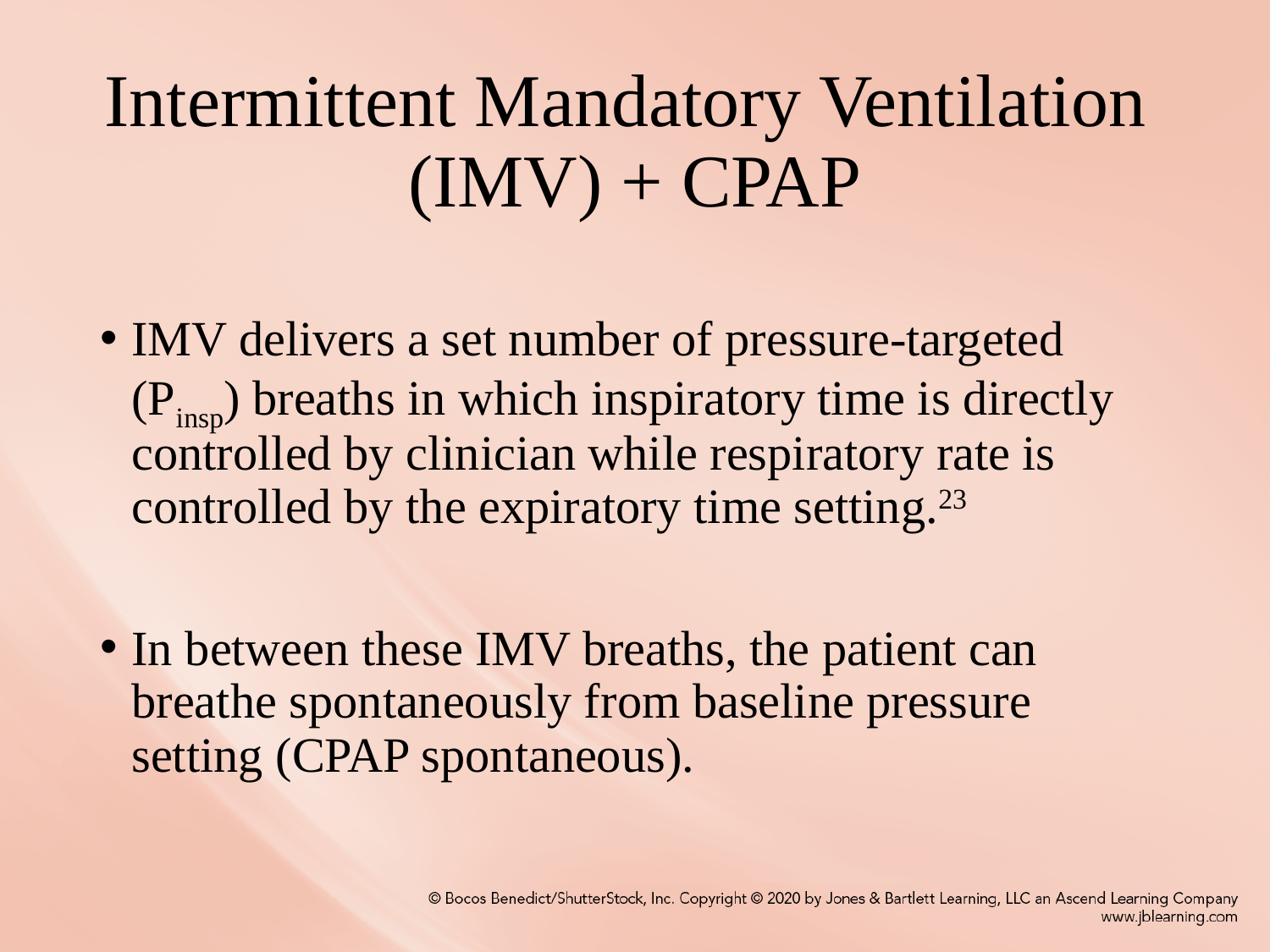

# Intermittent Mandatory Ventilation (IMV) + CPAP
IMV delivers a set number of pressure-targeted (Pinsp) breaths in which inspiratory time is directly controlled by clinician while respiratory rate is controlled by the expiratory time setting.23

In between these IMV breaths, the patient can breathe spontaneously from baseline pressure setting (CPAP spontaneous).